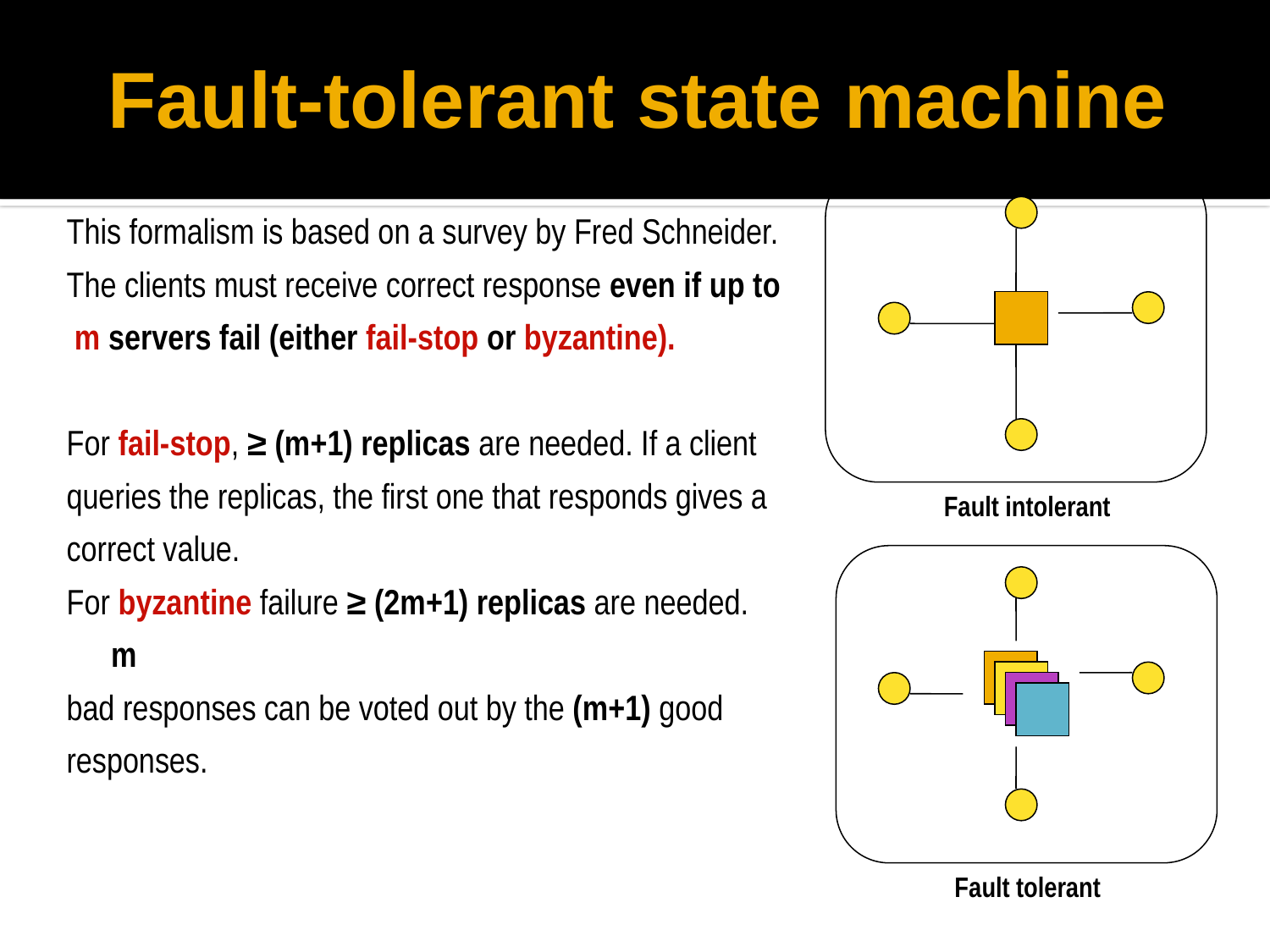

# Fault-tolerant state machine

This formalism is based on a survey by Fred Schneider.
The clients must receive correct response even if up to
 m servers fail (either fail-stop or byzantine).

For fail-stop, ≥ (m+1) replicas are needed. If a client
queries the replicas, the first one that responds gives a
correct value.
For byzantine failure ≥ (2m+1) replicas are needed. m
bad responses can be voted out by the (m+1) good
responses.

Fault intolerant

Fault tolerant